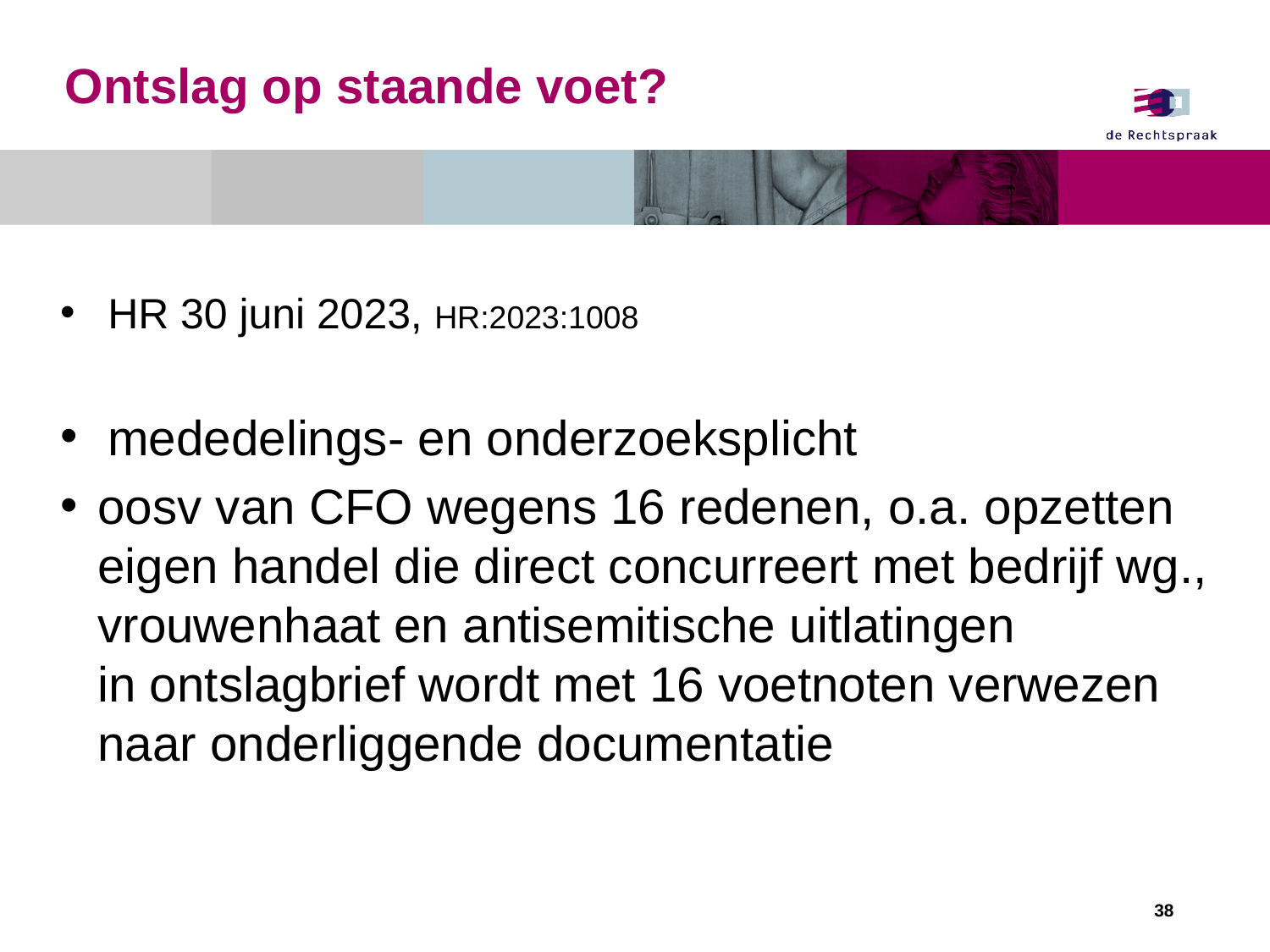

# Ontslag op staande voet?
HR 30 juni 2023, HR:2023:1008

mededelings- en onderzoeksplicht
oosv van CFO wegens 16 redenen, o.a. opzetten eigen handel die direct concurreert met bedrijf wg., vrouwenhaat en antisemitische uitlatingen
in ontslagbrief wordt met 16 voetnoten verwezen naar onderliggende documentatie

38